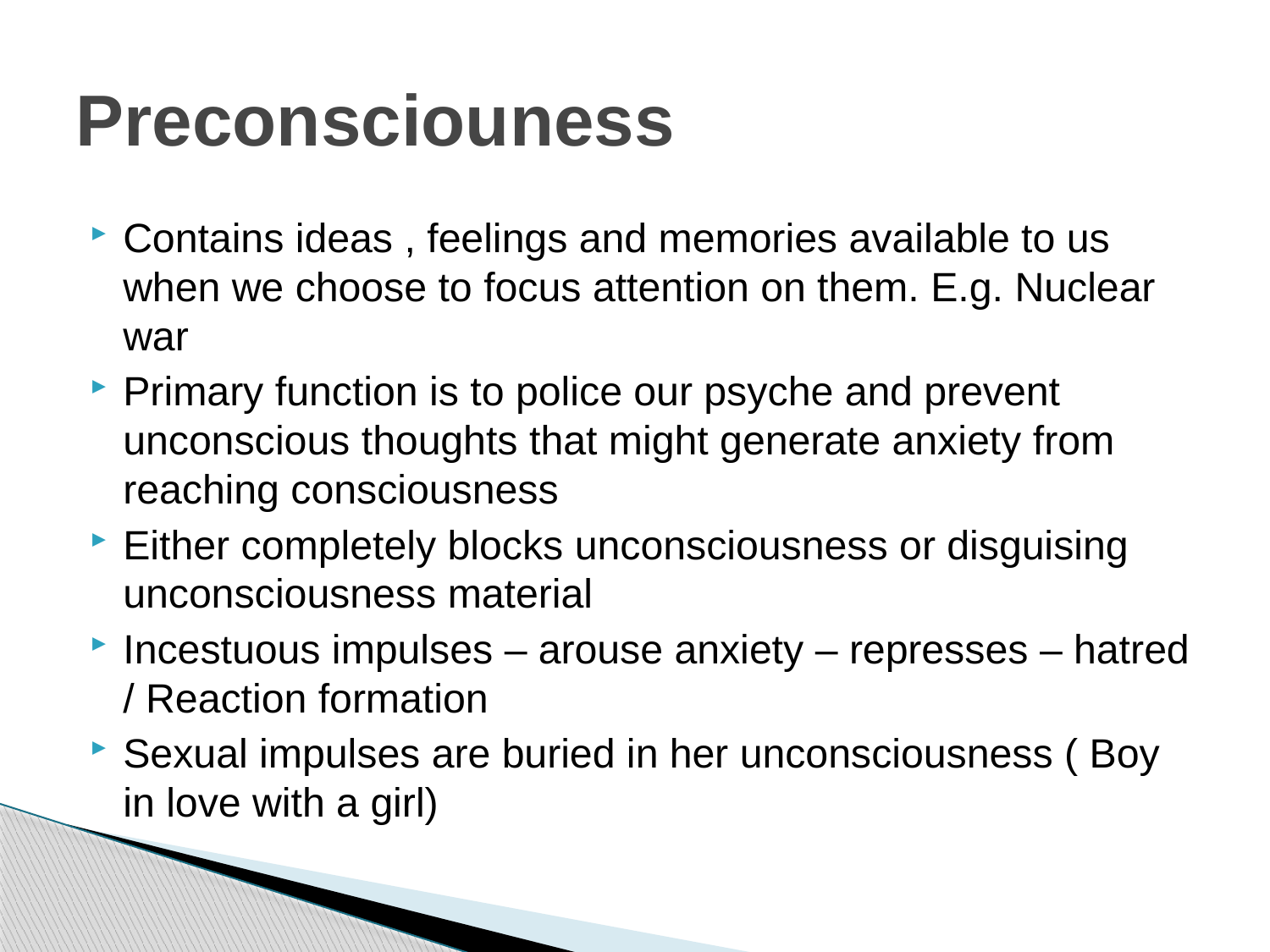

# Preconsciouness
Contains ideas , feelings and memories available to us when we choose to focus attention on them. E.g. Nuclear war
Primary function is to police our psyche and prevent unconscious thoughts that might generate anxiety from reaching consciousness
Either completely blocks unconsciousness or disguising unconsciousness material
Incestuous impulses – arouse anxiety – represses – hatred / Reaction formation
Sexual impulses are buried in her unconsciousness ( Boy in love with a girl)